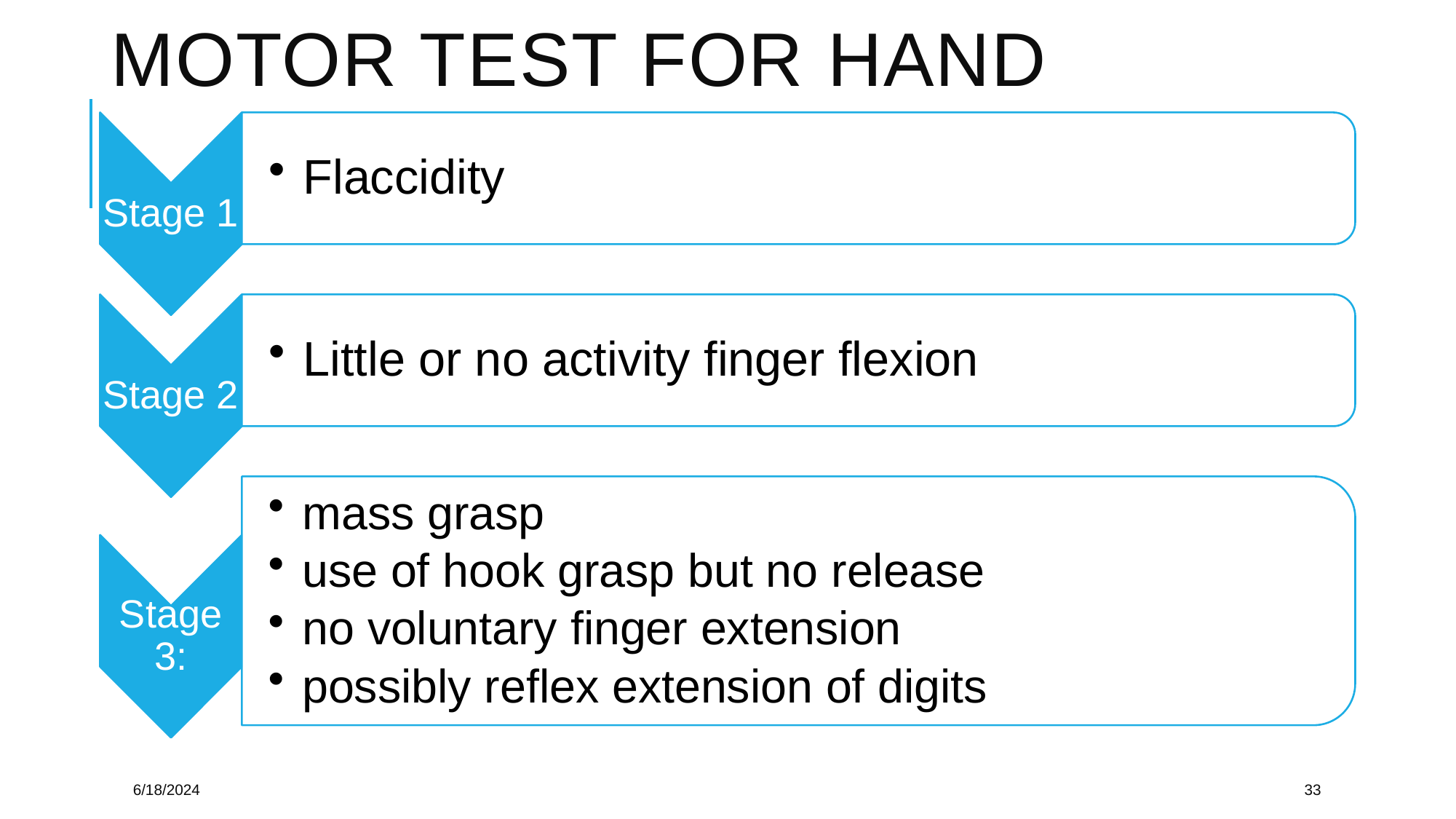

# Motor test for Hand
Stage 1
Flaccidity
Stage 2
Little or no activity finger flexion
Stage 3:
mass grasp
use of hook grasp but no release
no voluntary finger extension
possibly reflex extension of digits
6/18/2024
33